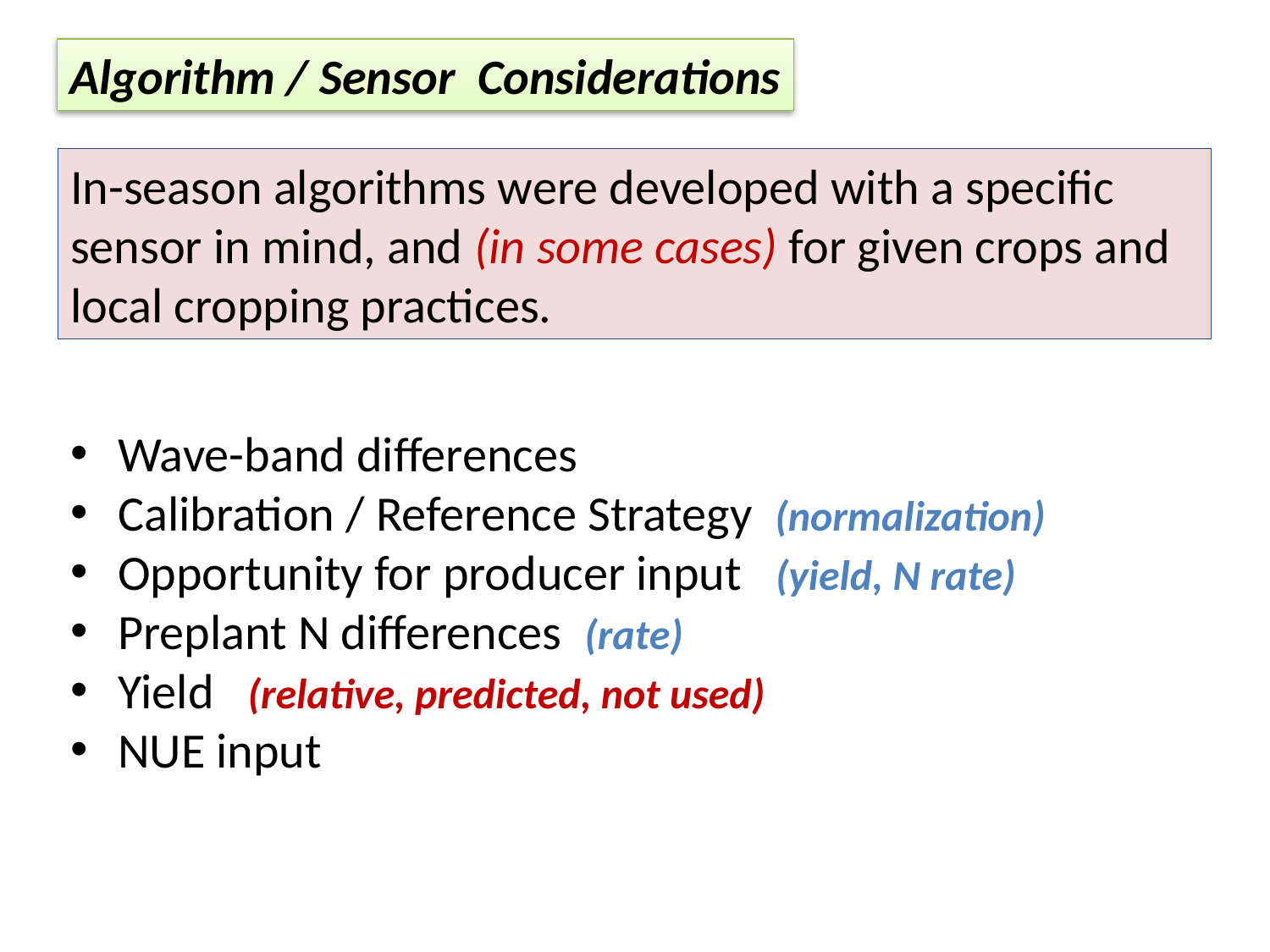

Algorithm / Sensor  Considerations
In-season algorithms were developed with a specific sensor in mind, and (in some cases) for given crops and local cropping practices.
Wave-band differences
Calibration / Reference Strategy  (normalization)
Opportunity for producer input   (yield, N rate)
Preplant N differences  (rate)
Yield   (relative, predicted, not used)
NUE input